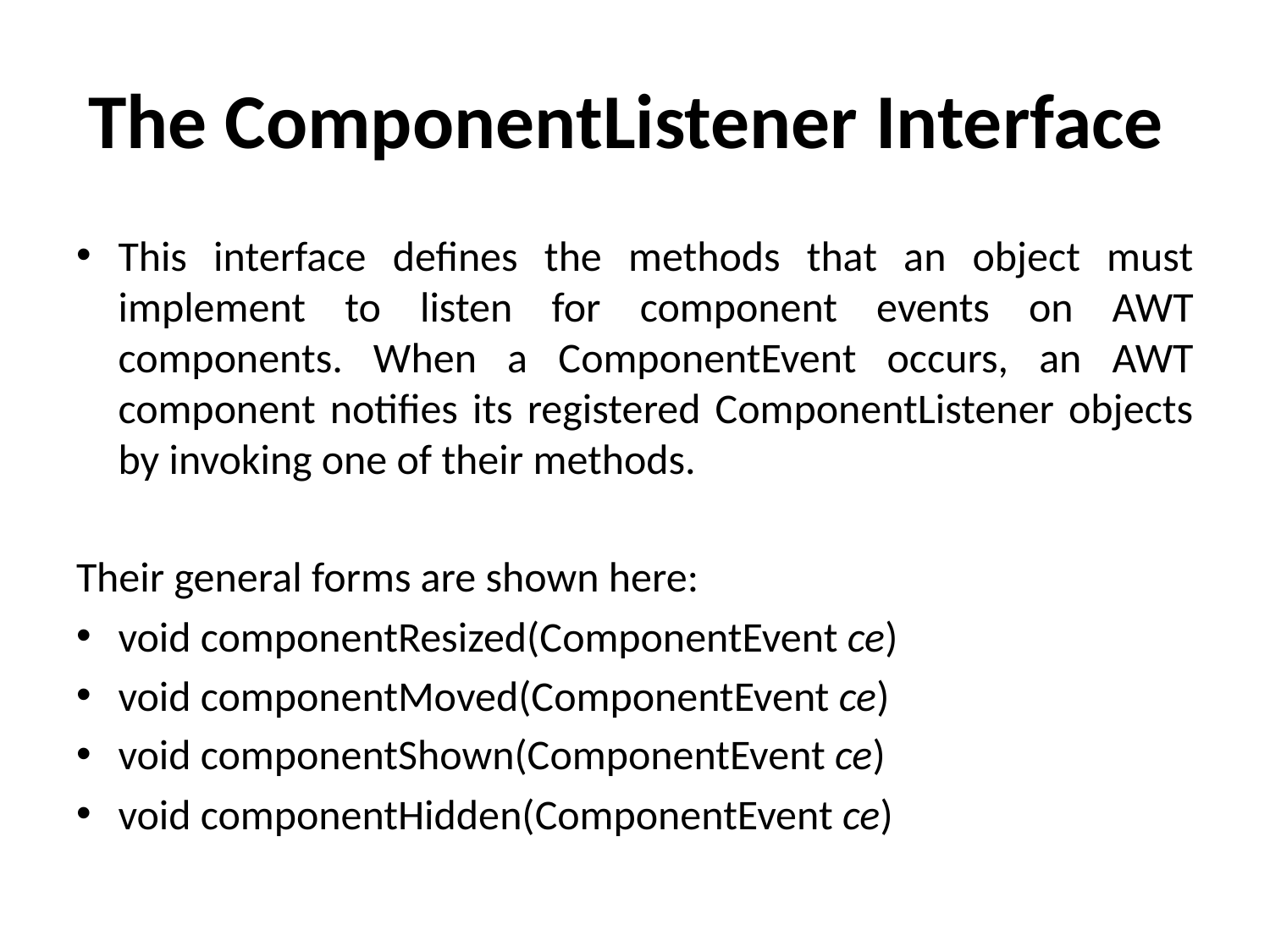

# The ComponentListener Interface
This interface defines the methods that an object must implement to listen for component events on AWT components. When a ComponentEvent occurs, an AWT component notifies its registered ComponentListener objects by invoking one of their methods.

Their general forms are shown here:
void componentResized(ComponentEvent ce)
void componentMoved(ComponentEvent ce)
void componentShown(ComponentEvent ce)
void componentHidden(ComponentEvent ce)